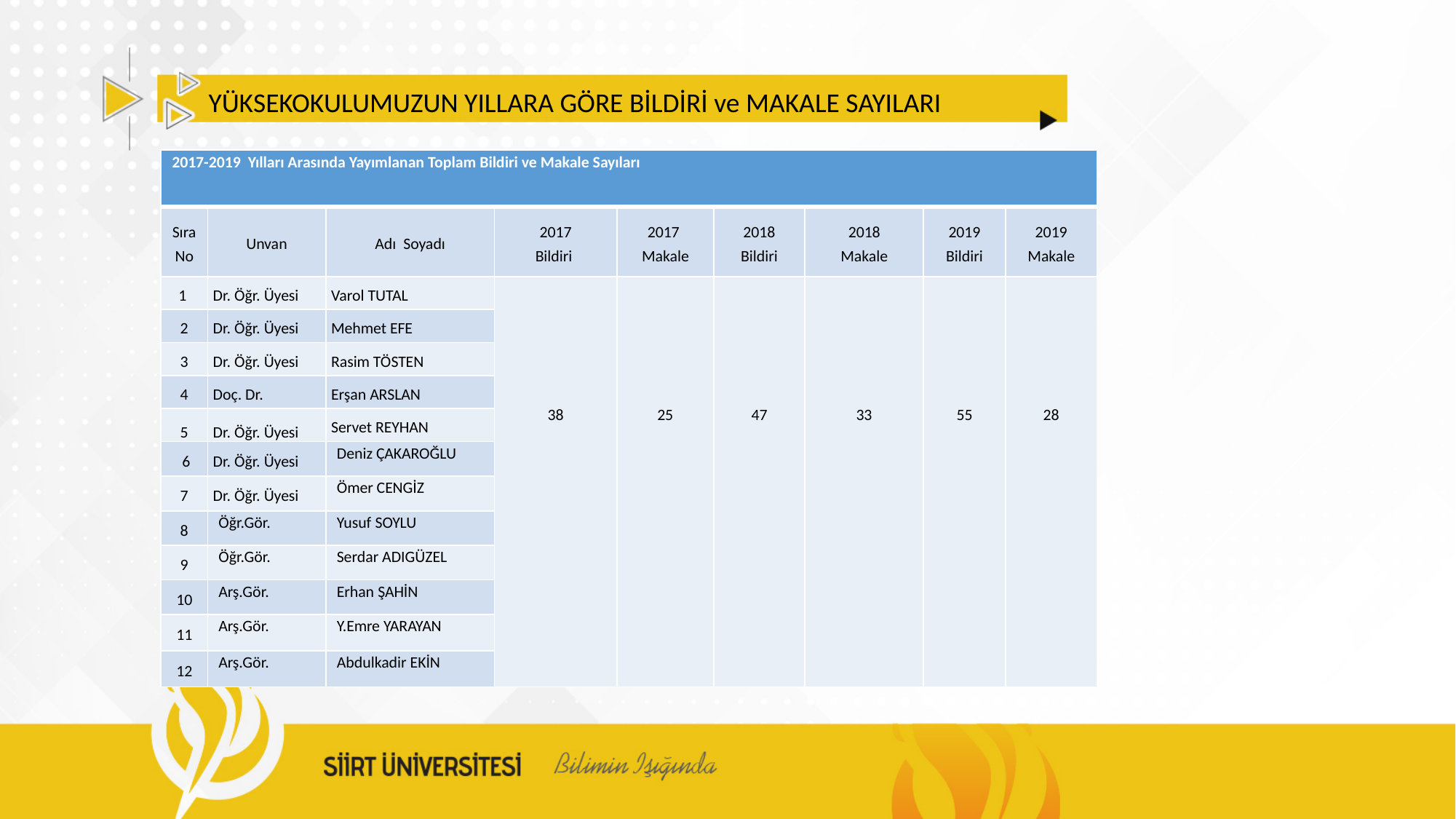

YÜKSEKOKULUMUZUN YILLARA GÖRE BİLDİRİ ve MAKALE SAYILARI
| 2017-2019 Yılları Arasında Yayımlanan Toplam Bildiri ve Makale Sayıları |  |  |  |  |  |  |  |  |
| --- | --- | --- | --- | --- | --- | --- | --- | --- |
| Sıra No | Unvan | Adı Soyadı | 2017 Bildiri | 2017 Makale | 2018 Bildiri | 2018 Makale | 2019 Bildiri | 2019 Makale |
| 1 | Dr. Öğr. Üyesi | Varol TUTAL | 38 | 25 | 47 | 33 | 55 | 28 |
| 2 | Dr. Öğr. Üyesi | Mehmet EFE |  |  |  |  |  |  |
| 3 | Dr. Öğr. Üyesi | Rasim TÖSTEN |  |  |  |  |  |  |
| 4 | Doç. Dr. | Erşan ARSLAN |  |  |  |  |  |  |
| 5 | Dr. Öğr. Üyesi | Servet REYHAN |  |  |  |  |  |  |
| 6 | Dr. Öğr. Üyesi | Deniz ÇAKAROĞLU |  |  |  |  |  |  |
| 7 | Dr. Öğr. Üyesi | Ömer CENGİZ |  |  |  |  |  |  |
| 8 | Öğr.Gör. | Yusuf SOYLU |  |  |  |  |  |  |
| 9 | Öğr.Gör. | Serdar ADIGÜZEL |  |  |  |  |  |  |
| 10 | Arş.Gör. | Erhan ŞAHİN |  |  |  |  |  |  |
| 11 | Arş.Gör. | Y.Emre YARAYAN |  |  |  |  |  |  |
| 12 | Arş.Gör. | Abdulkadir EKİN |  |  |  |  |  |  |